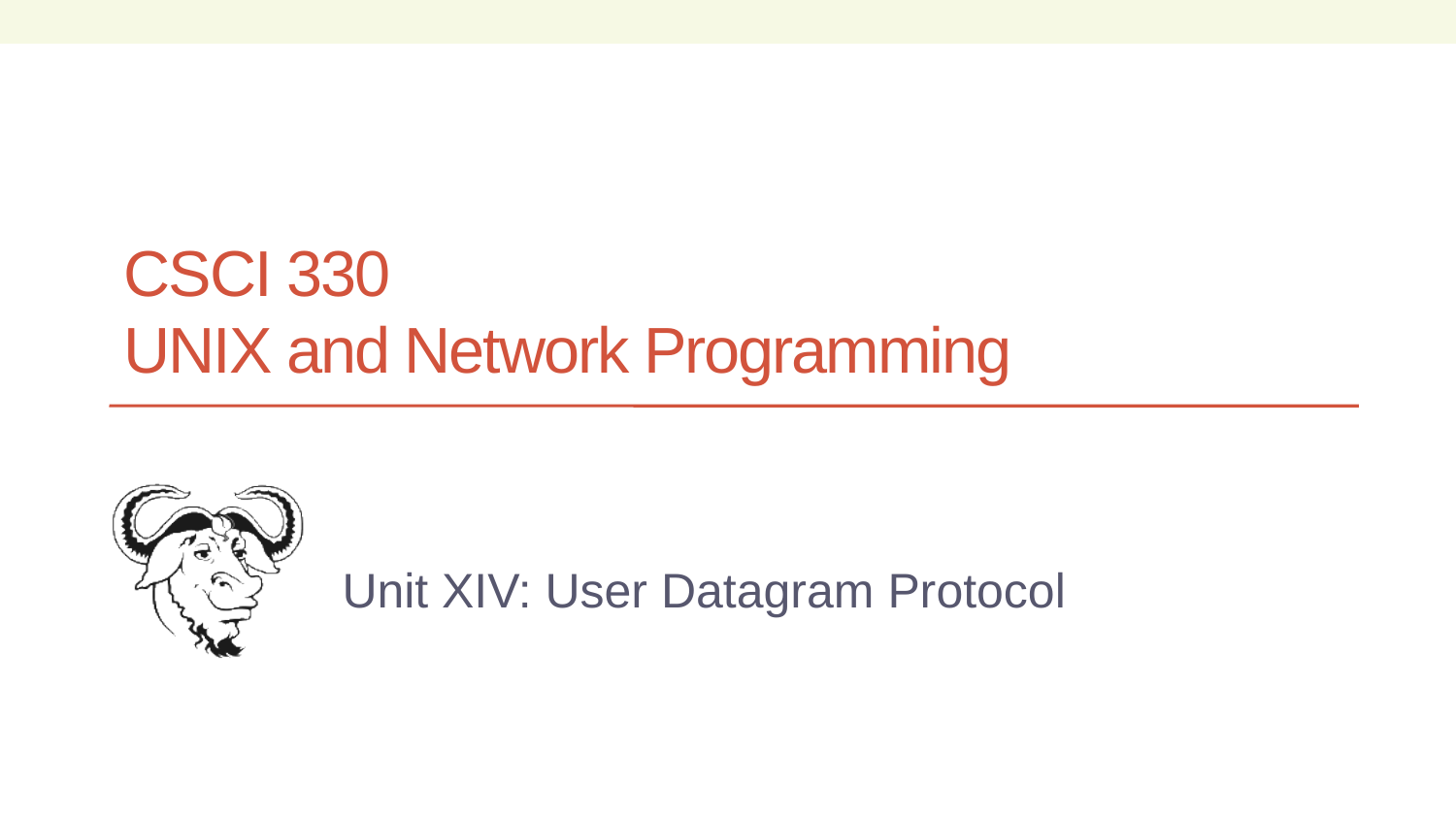

# CSCI 330 UNIX and Network Programming

Unit XIV: User Datagram Protocol